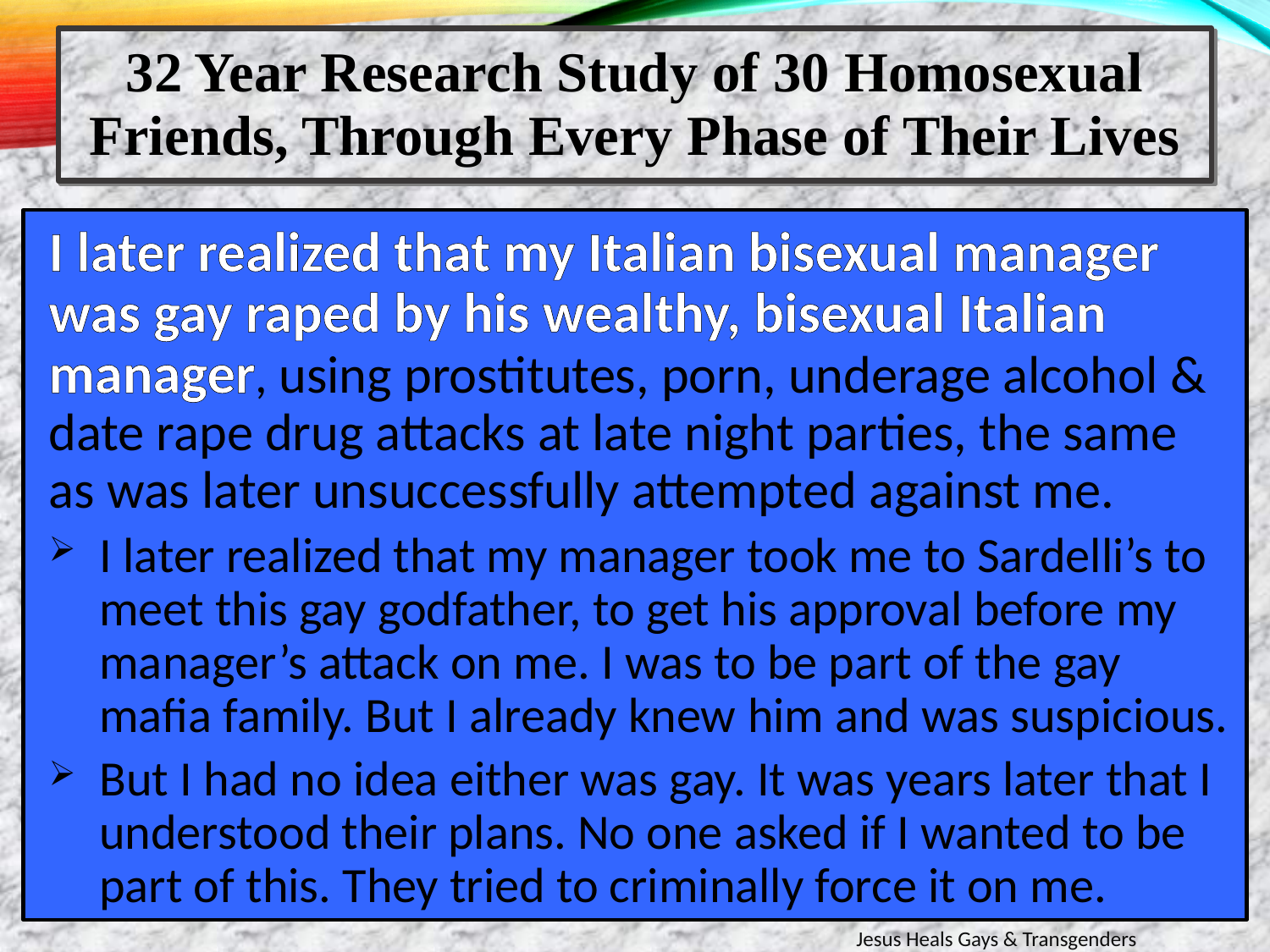

32 Year Research Study of 30 Homosexual Friends, Through Every Phase of Their Lives
I later realized that my Italian bisexual manager was gay raped by his wealthy, bisexual Italian manager, using prostitutes, porn, underage alcohol & date rape drug attacks at late night parties, the same as was later unsuccessfully attempted against me.
I later realized that my manager took me to Sardelli’s to meet this gay godfather, to get his approval before my manager’s attack on me. I was to be part of the gay mafia family. But I already knew him and was suspicious.
But I had no idea either was gay. It was years later that I understood their plans. No one asked if I wanted to be part of this. They tried to criminally force it on me.
Jesus Heals Gays & Transgenders